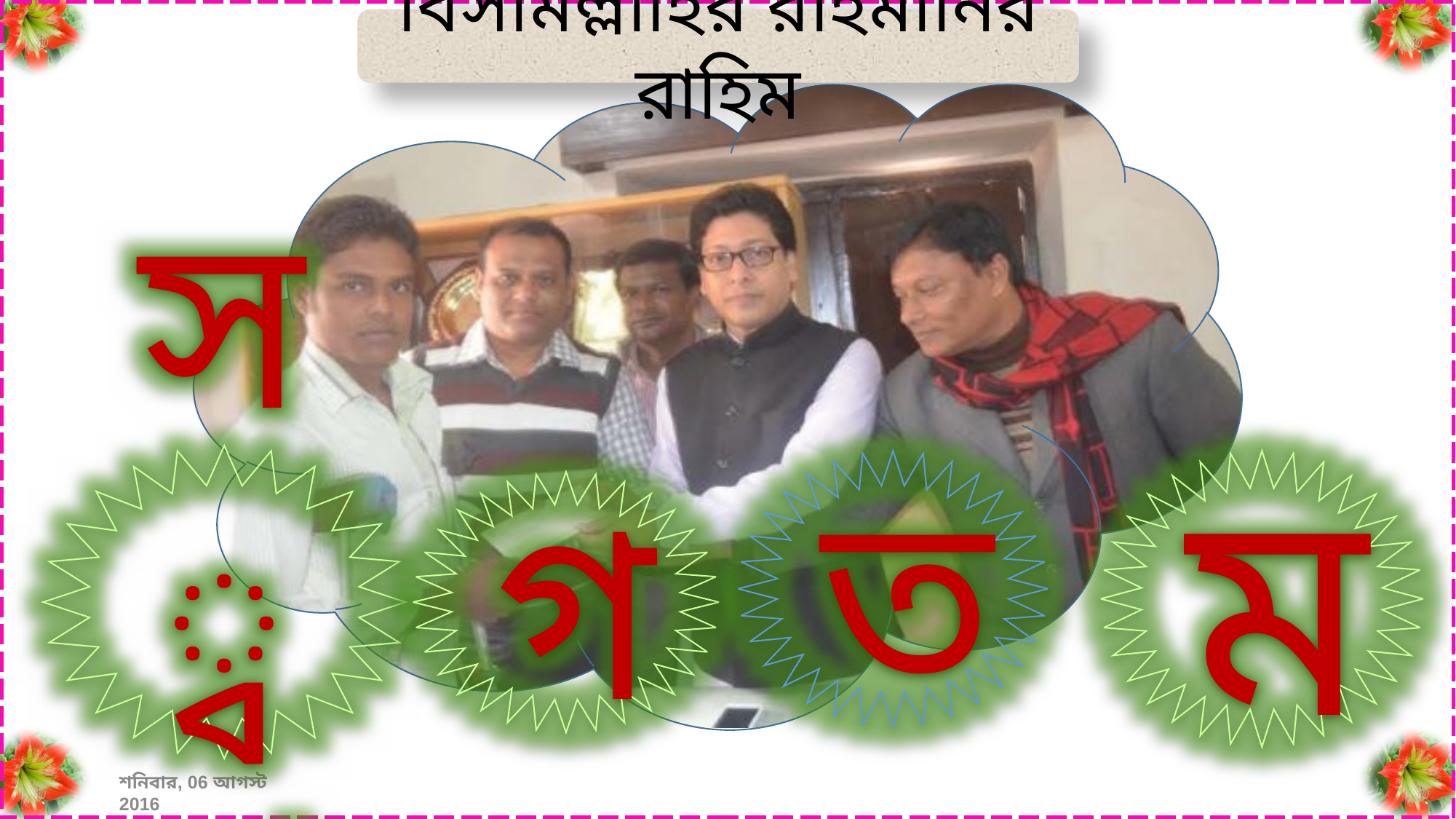

বিসমিল্লাহির রাহমানির রাহিম

স্বা
ত
ম
গ
শনিবার, 06 আগস্ট 2016